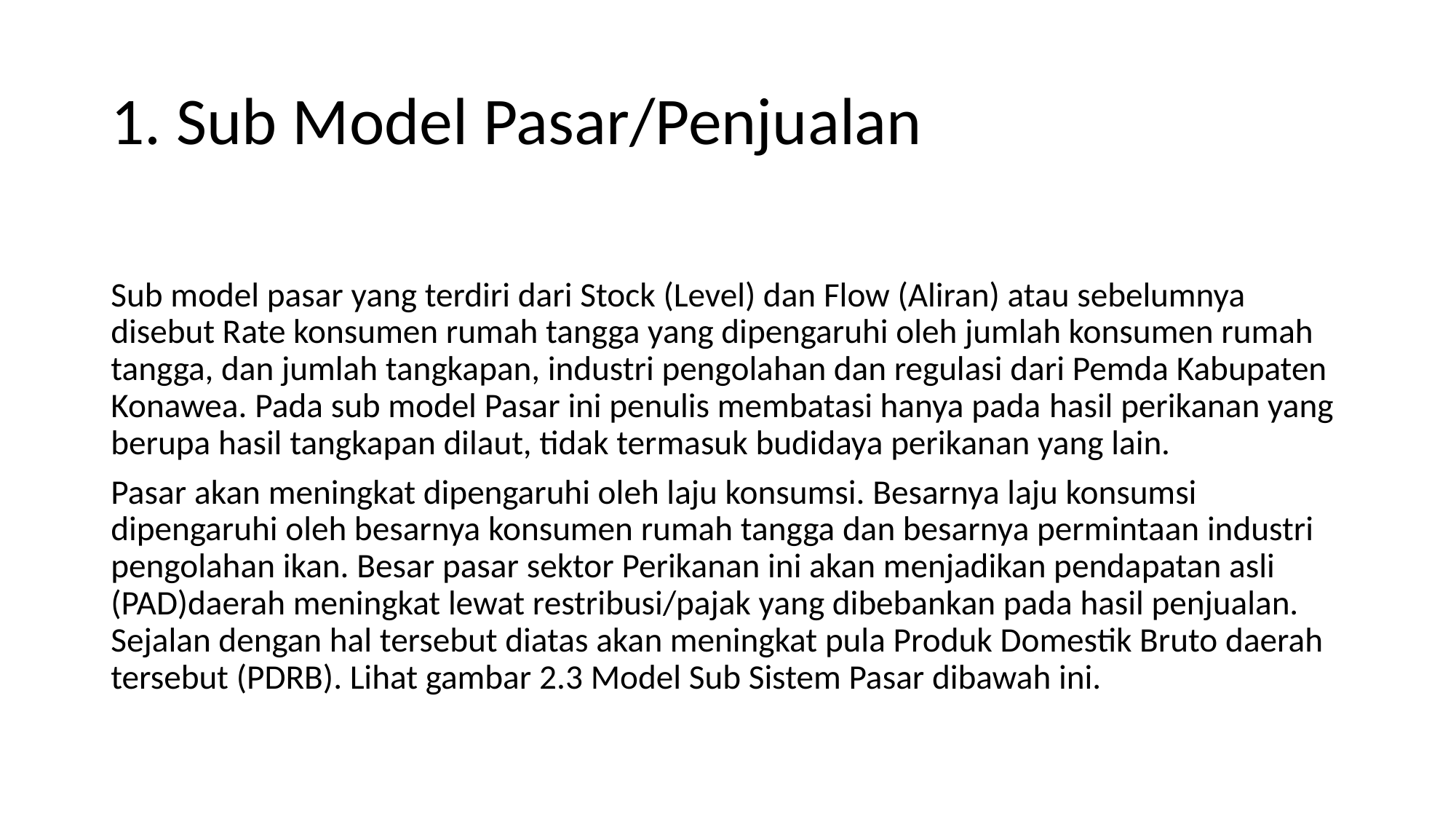

# 1. Sub Model Pasar/Penjualan

Sub model pasar yang terdiri dari Stock (Level) dan Flow (Aliran) atau sebelumnya disebut Rate konsumen rumah tangga yang dipengaruhi oleh jumlah konsumen rumah tangga, dan jumlah tangkapan, industri pengolahan dan regulasi dari Pemda Kabupaten Konawea. Pada sub model Pasar ini penulis membatasi hanya pada hasil perikanan yang berupa hasil tangkapan dilaut, tidak termasuk budidaya perikanan yang lain.
Pasar akan meningkat dipengaruhi oleh laju konsumsi. Besarnya laju konsumsi dipengaruhi oleh besarnya konsumen rumah tangga dan besarnya permintaan industri pengolahan ikan. Besar pasar sektor Perikanan ini akan menjadikan pendapatan asli (PAD)daerah meningkat lewat restribusi/pajak yang dibebankan pada hasil penjualan. Sejalan dengan hal tersebut diatas akan meningkat pula Produk Domestik Bruto daerah tersebut (PDRB). Lihat gambar 2.3 Model Sub Sistem Pasar dibawah ini.